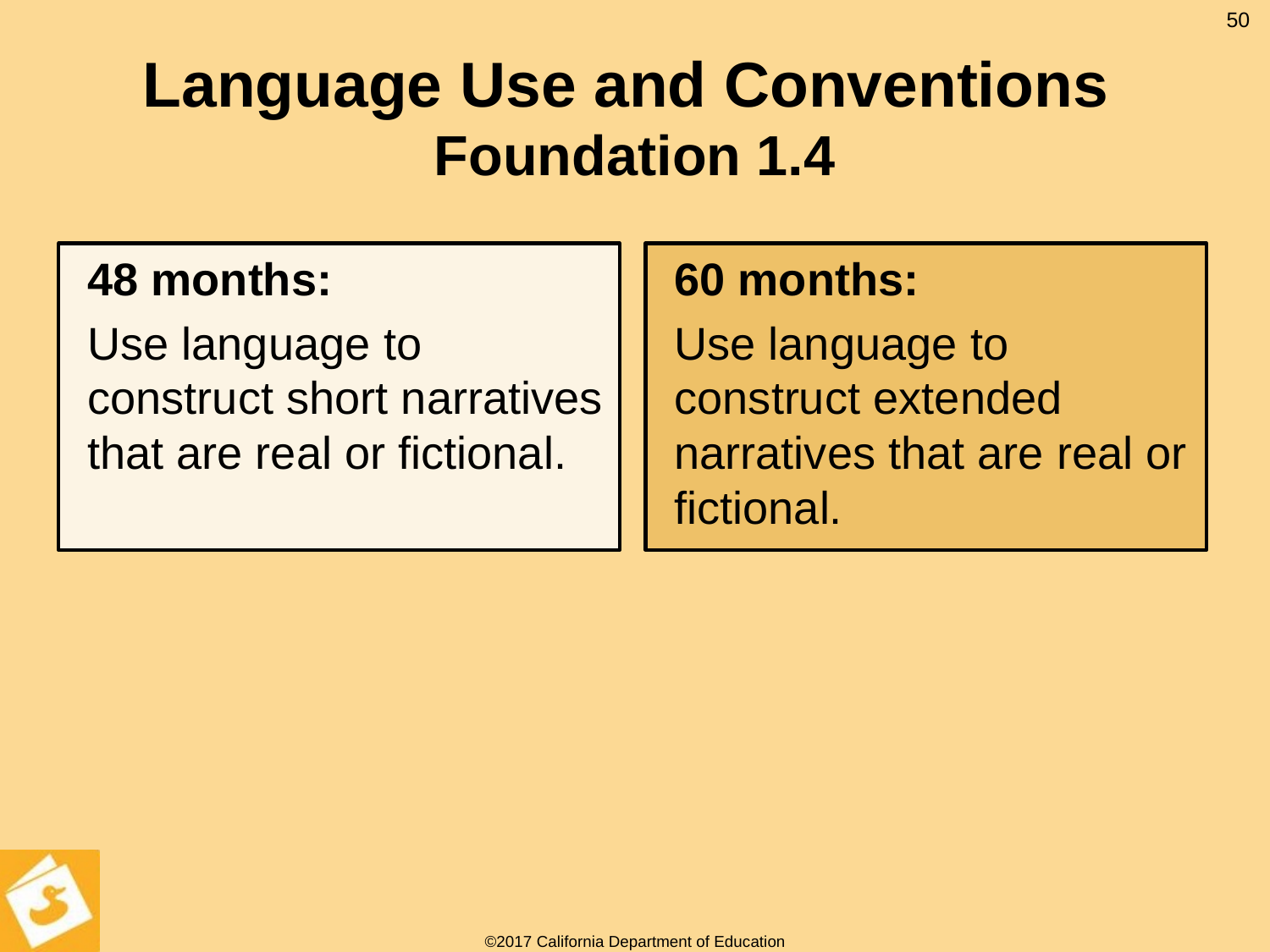

50
# Language Use and Conventions Foundation 1.4
48 months:
Use language to construct short narratives that are real or fictional.

60 months:
Use language to construct extended narratives that are real or fictional.